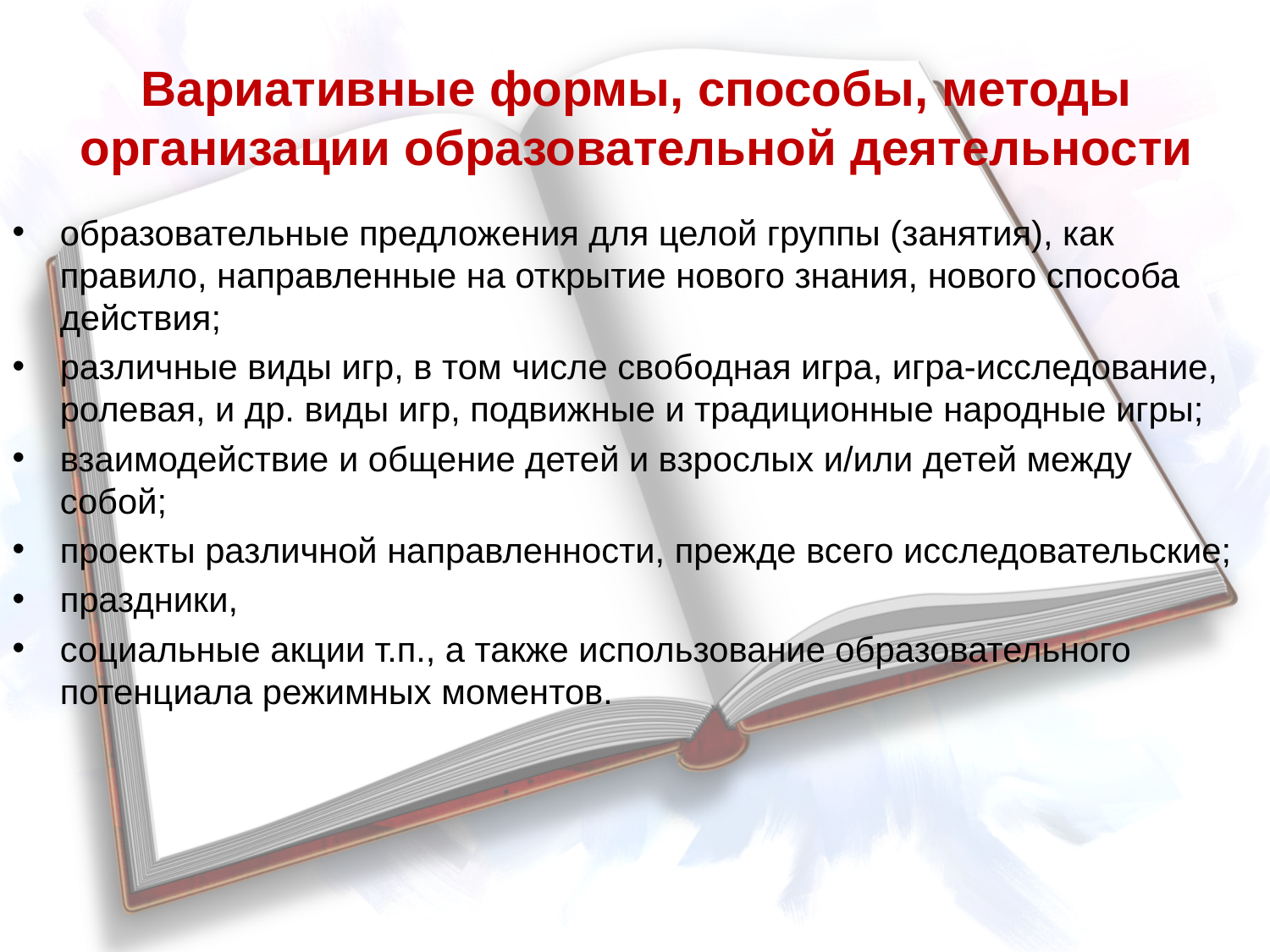

# Вариативные формы, способы, методы организации образовательной деятельности
образовательные предложения для целой группы (занятия), как правило, направленные на открытие нового знания, нового способа действия;
различные виды игр, в том числе свободная игра, игра-исследование, ролевая, и др. виды игр, подвижные и традиционные народные игры;
взаимодействие и общение детей и взрослых и/или детей между собой;
проекты различной направленности, прежде всего исследовательские;
праздники,
социальные акции т.п., а также использование образовательного потенциала режимных моментов.